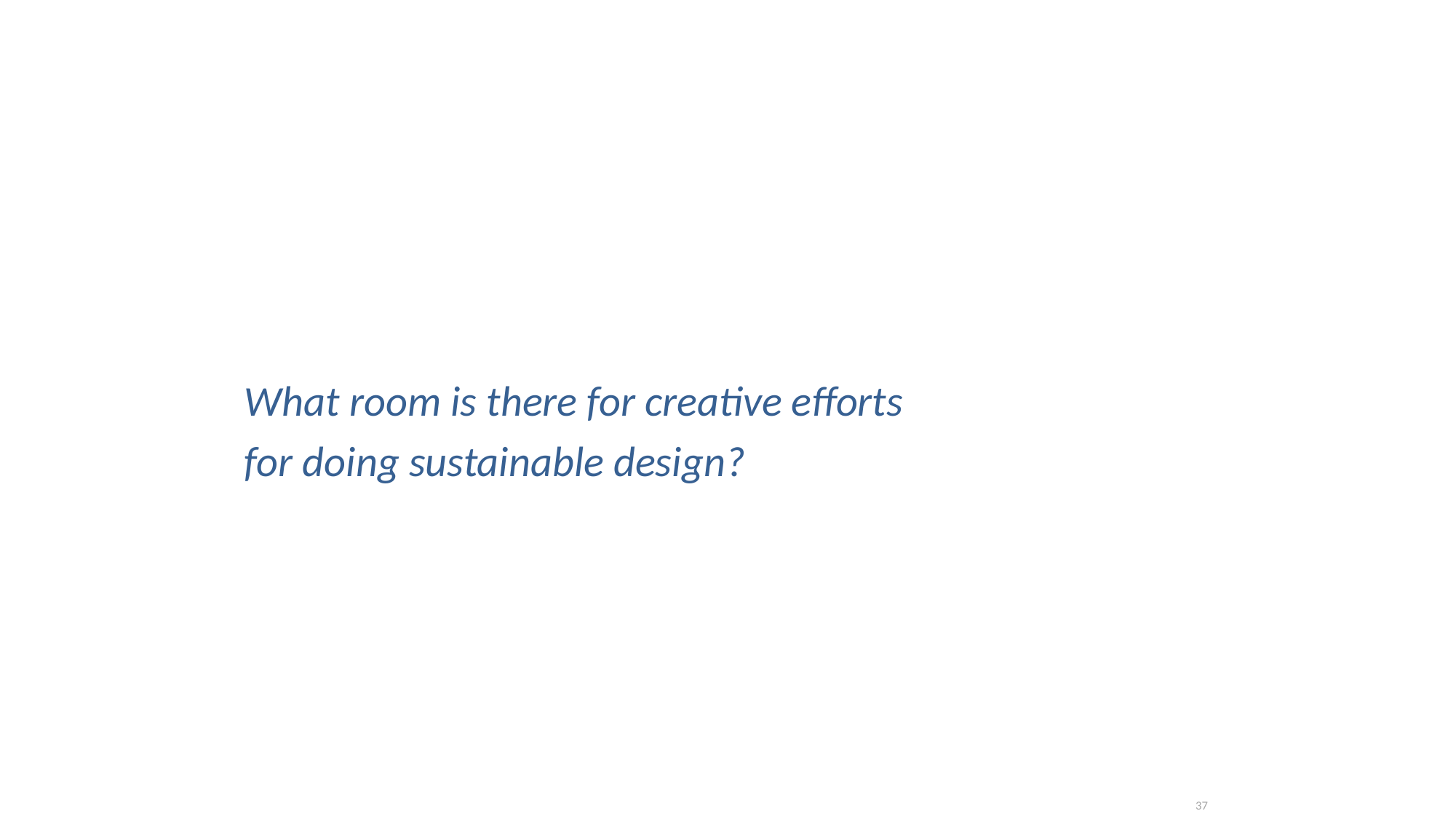

#
What room is there for creative efforts for doing sustainable design?
37